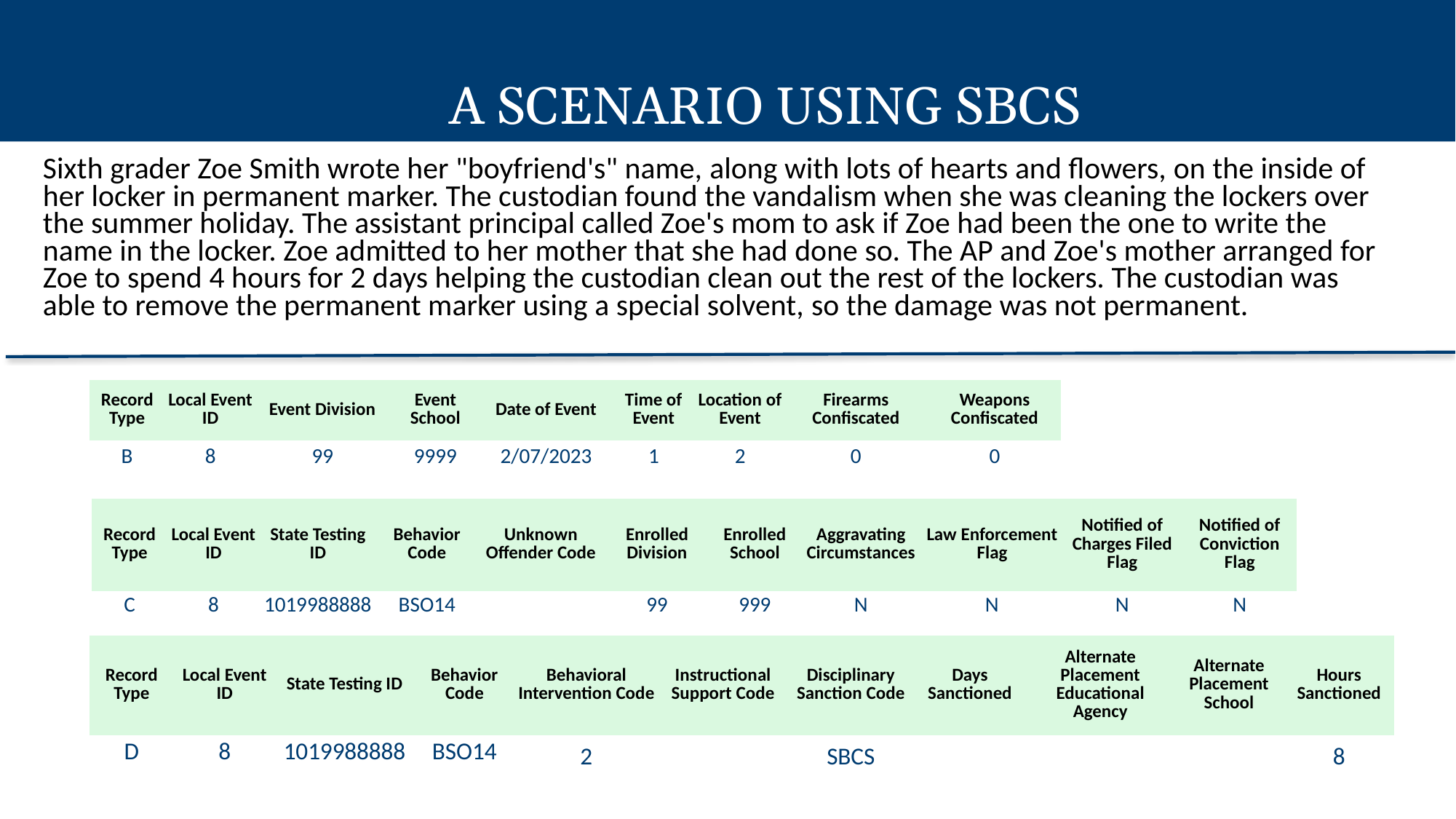

A SCENARIO USING SBCS

Sixth grader Zoe Smith wrote her "boyfriend's" name, along with lots of hearts and flowers, on the inside of her locker in permanent marker. The custodian found the vandalism when she was cleaning the lockers over the summer holiday. The assistant principal called Zoe's mom to ask if Zoe had been the one to write the name in the locker. Zoe admitted to her mother that she had done so. The AP and Zoe's mother arranged for Zoe to spend 4 hours for 2 days helping the custodian clean out the rest of the lockers. The custodian was able to remove the permanent marker using a special solvent, so the damage was not permanent.

| Record Type | Local Event ID | Event Division | Event School | Date of Event | Time of Event | Location of Event | Firearms Confiscated | Weapons Confiscated |
| --- | --- | --- | --- | --- | --- | --- | --- | --- |
| B | 8 | 99 | 9999 | 2/07/2023 | 1 | 2 | 0 | 0 |
| Record Type | Local Event ID | State Testing ID | Behavior Code | Unknown Offender Code | Enrolled Division | Enrolled School | Aggravating Circumstances | Law Enforcement Flag | Notified of Charges Filed Flag | Notified of Conviction Flag |
| --- | --- | --- | --- | --- | --- | --- | --- | --- | --- | --- |
| C | 8 | 1019988888 | BSO14 |  | 99 | 999 | N | N | N | N |
| Record Type | Local Event ID | State Testing ID | Behavior Code | Behavioral Intervention Code | Instructional Support Code | Disciplinary Sanction Code | Days Sanctioned | Alternate Placement Educational Agency | Alternate Placement School | Hours Sanctioned |
| --- | --- | --- | --- | --- | --- | --- | --- | --- | --- | --- |
| D | 8 | 1019988888 | BSO14 | 2 |  | SBCS |  |  |  | 8 |